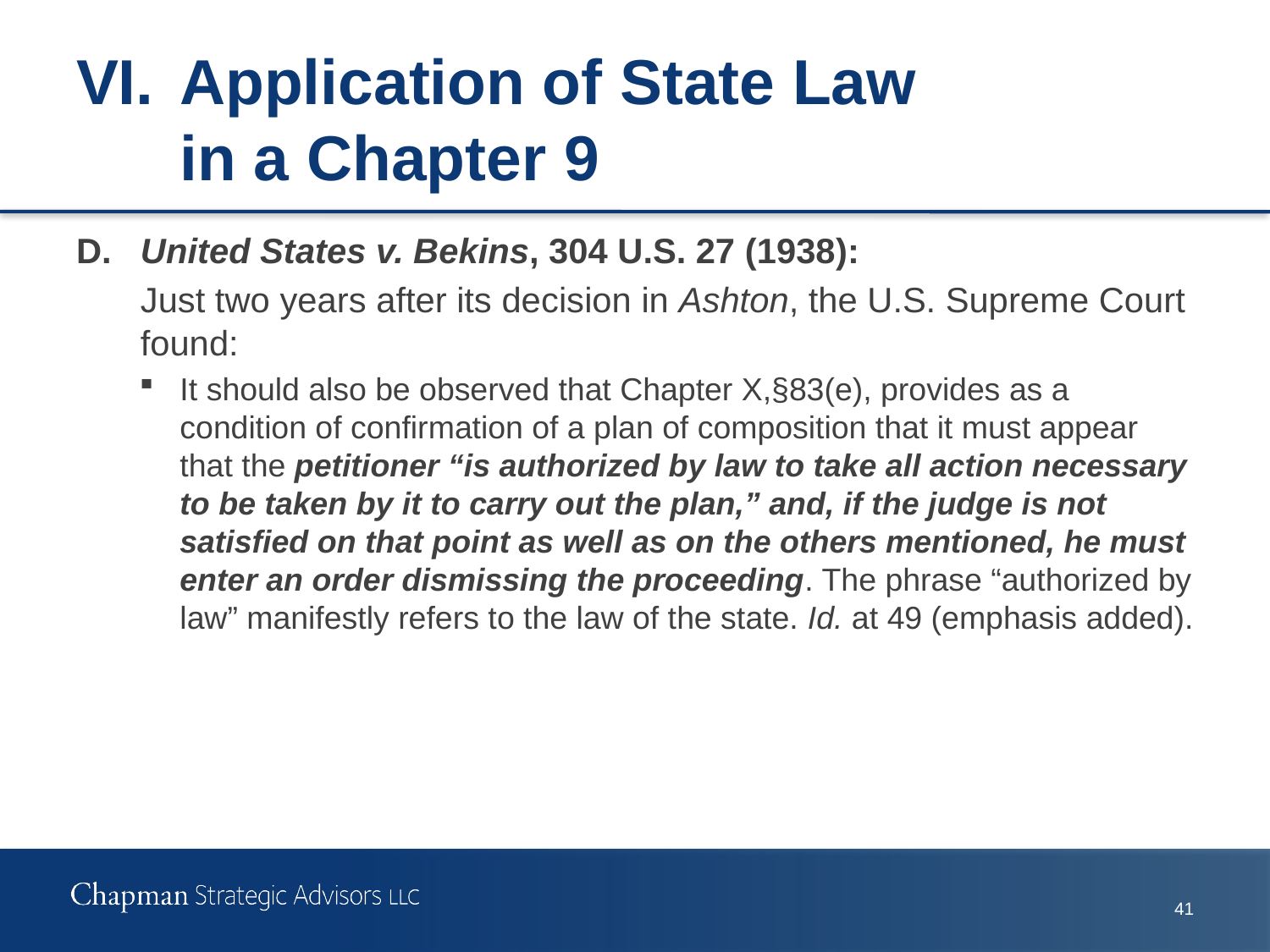

# VI.	Application of State Law in a Chapter 9
D.	United States v. Bekins, 304 U.S. 27 (1938):
Just two years after its decision in Ashton, the U.S. Supreme Court found:
It should also be observed that Chapter X,§83(e), provides as a condition of confirmation of a plan of composition that it must appear that the petitioner “is authorized by law to take all action necessary to be taken by it to carry out the plan,” and, if the judge is not satisfied on that point as well as on the others mentioned, he must enter an order dismissing the proceeding. The phrase “authorized by law” manifestly refers to the law of the state. Id. at 49 (emphasis added).
41